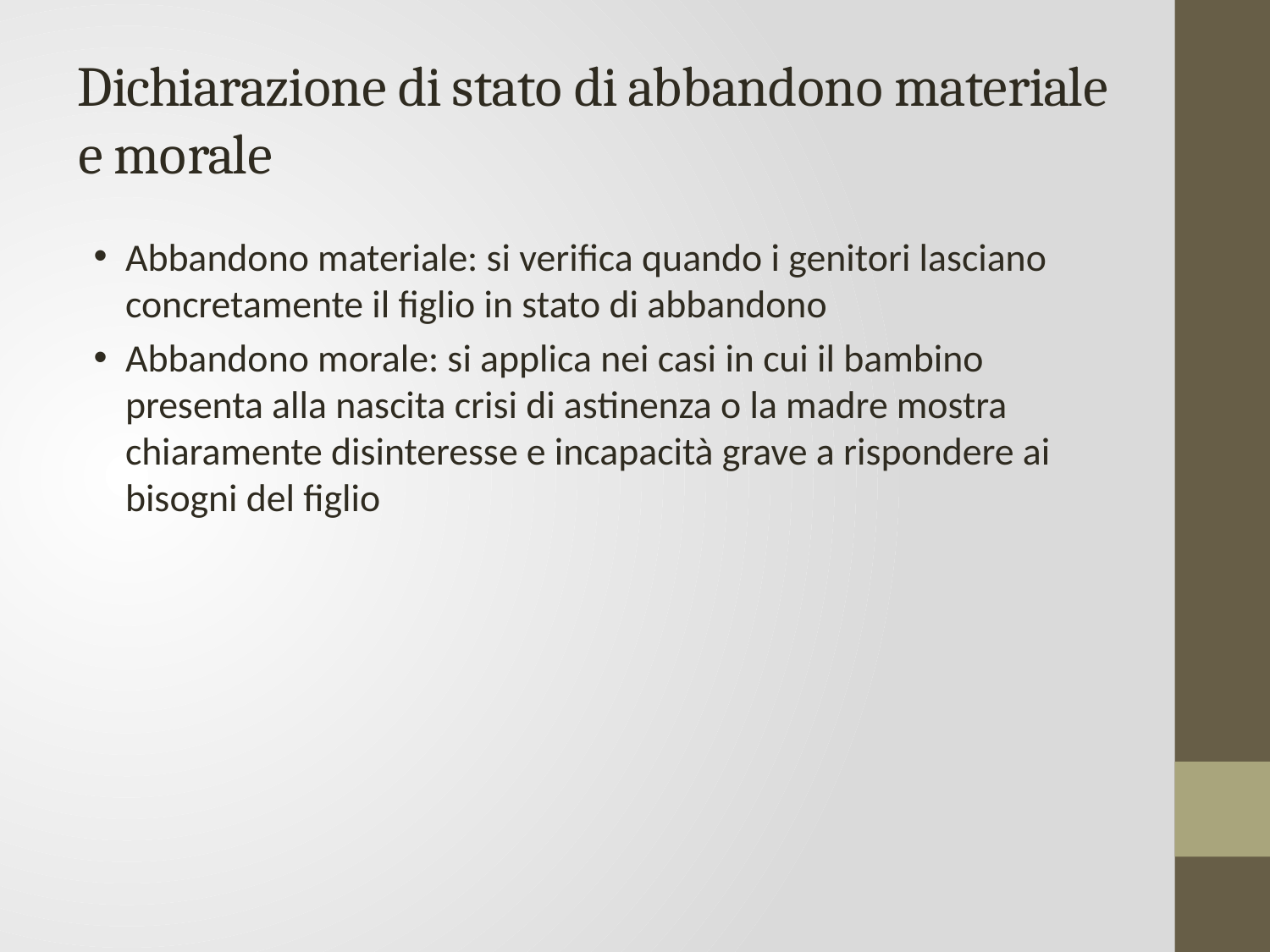

# Dichiarazione di stato di abbandono materiale e morale
Abbandono materiale: si verifica quando i genitori lasciano concretamente il figlio in stato di abbandono
Abbandono morale: si applica nei casi in cui il bambino presenta alla nascita crisi di astinenza o la madre mostra chiaramente disinteresse e incapacità grave a rispondere ai bisogni del figlio